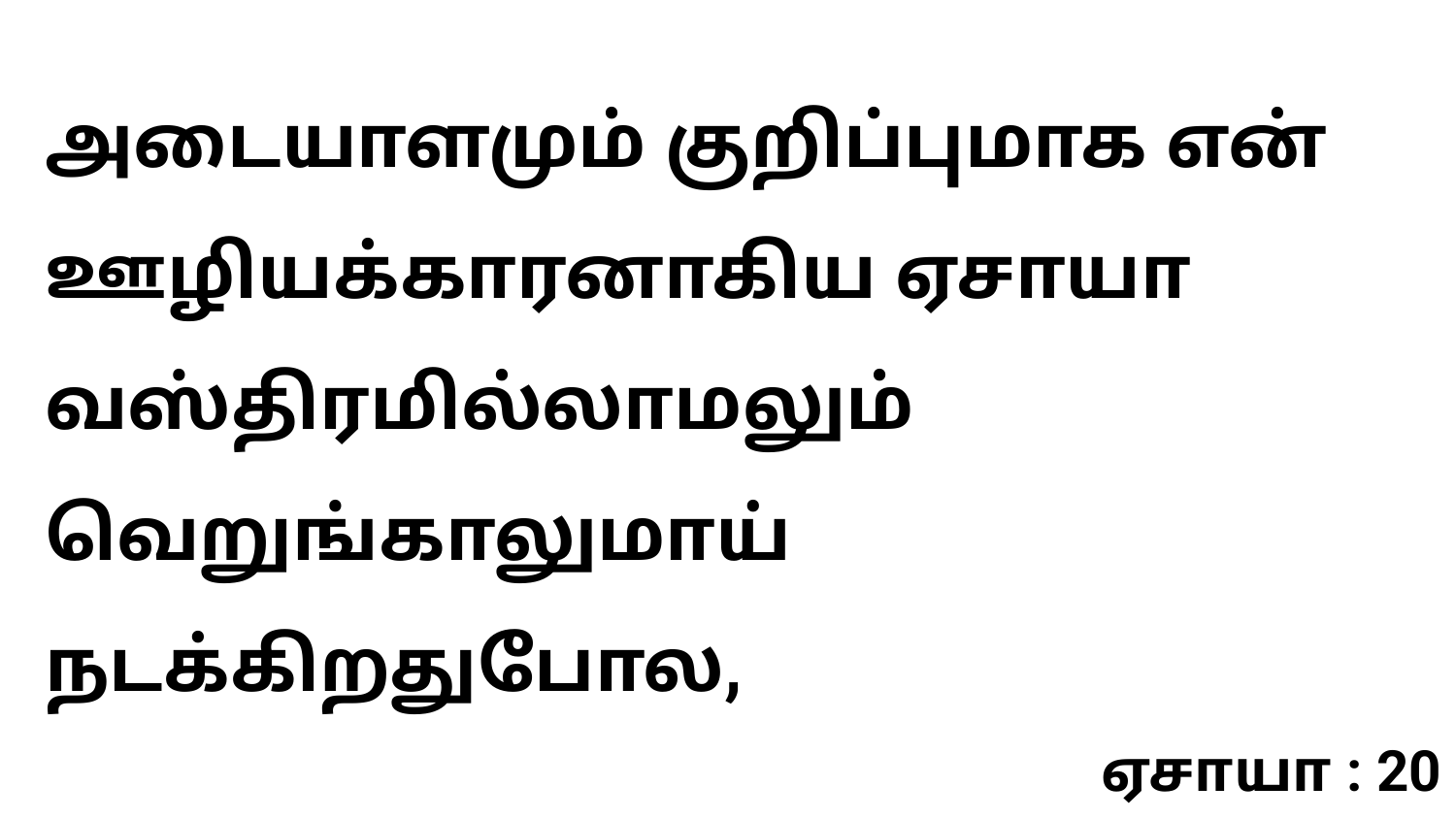

அடையாளமும் குறிப்புமாக என் ஊழியக்காரனாகிய ஏசாயா வஸ்திரமில்லாமலும் வெறுங்காலுமாய் நடக்கிறதுபோல,
ஏசாயா : 20